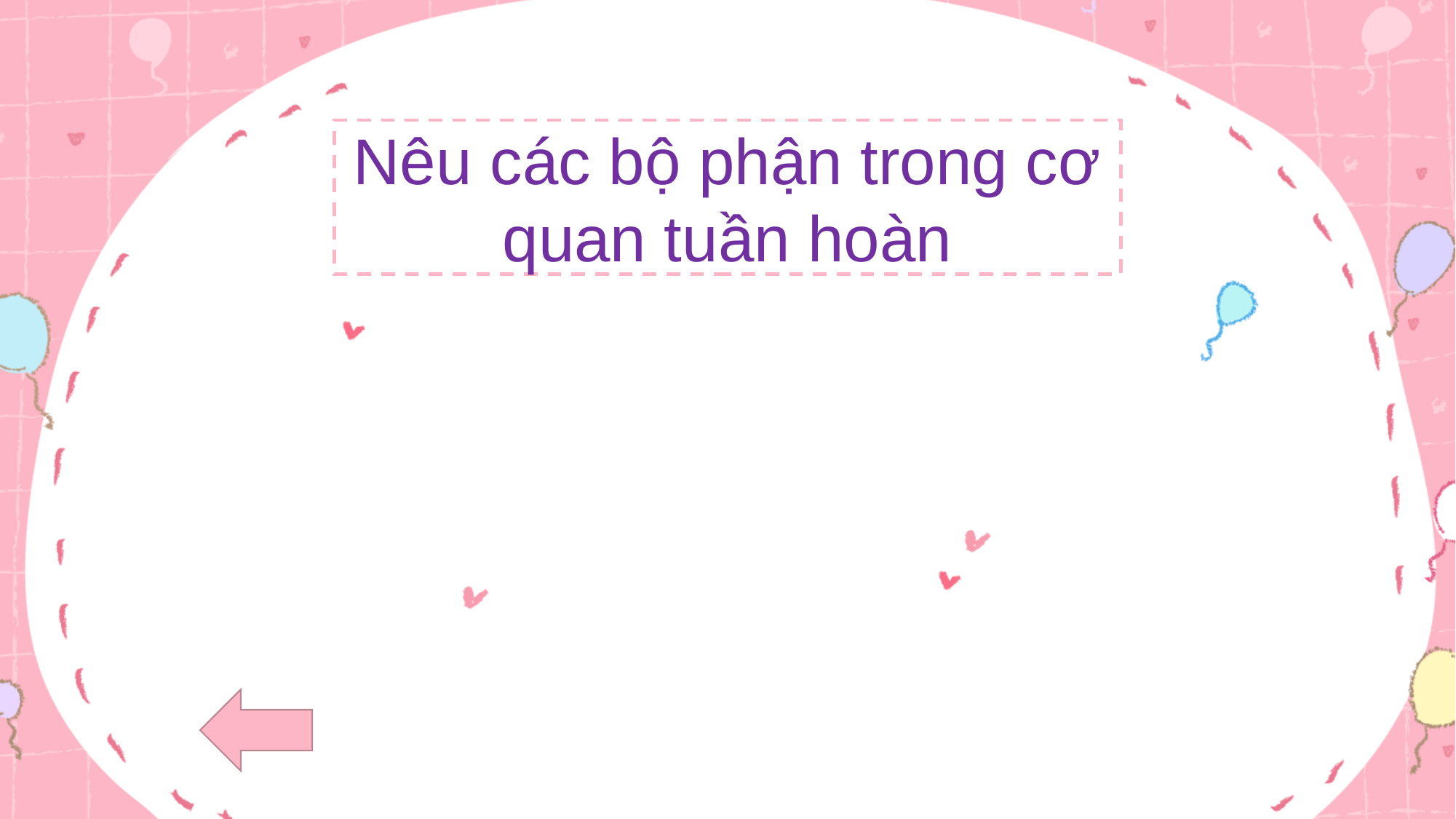

Nêu các bộ phận trong cơ quan tuần hoàn